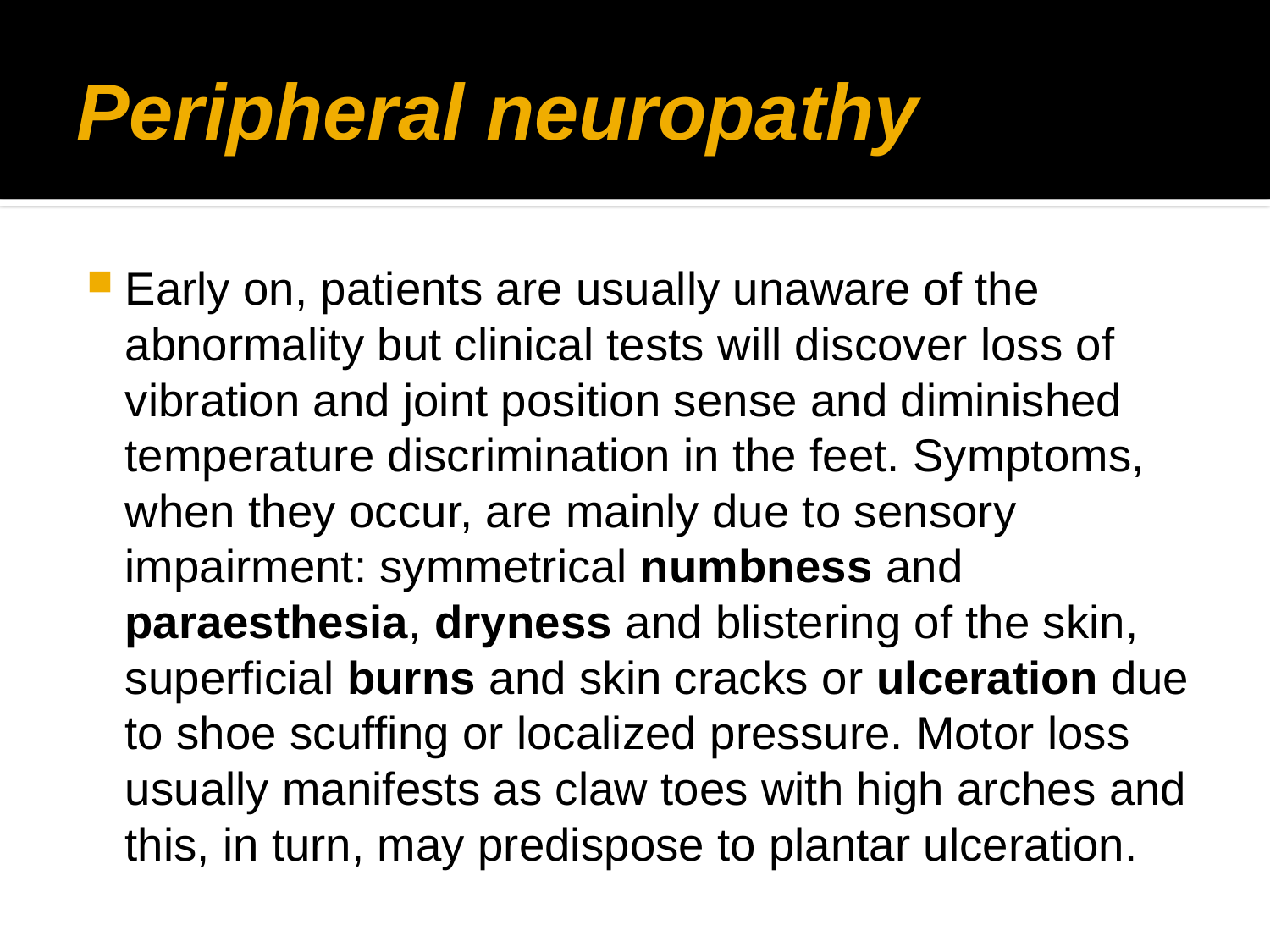

# Peripheral neuropathy
Early on, patients are usually unaware of the abnormality but clinical tests will discover loss of vibration and joint position sense and diminished temperature discrimination in the feet. Symptoms, when they occur, are mainly due to sensory impairment: symmetrical numbness and paraesthesia, dryness and blistering of the skin, superﬁcial burns and skin cracks or ulceration due to shoe scufﬁng or localized pressure. Motor loss usually manifests as claw toes with high arches and this, in turn, may predispose to plantar ulceration.